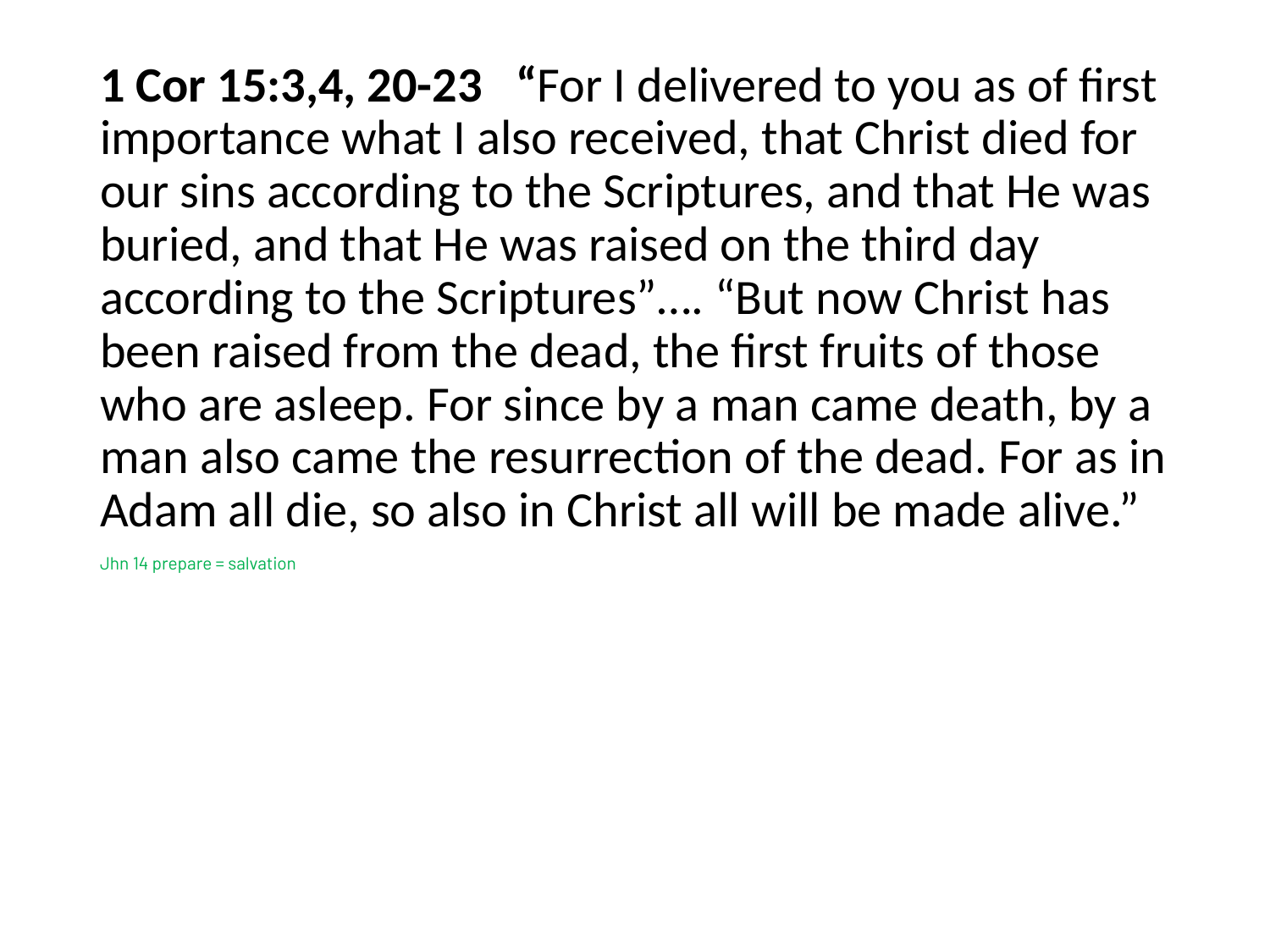

#
1 Cor 15:3,4, 20-23   “For I delivered to you as of first importance what I also received, that Christ died for our sins according to the Scriptures, and that He was buried, and that He was raised on the third day according to the Scriptures”…. “But now Christ has been raised from the dead, the first fruits of those who are asleep. For since by a man came death, by a man also came the resurrection of the dead. For as in Adam all die, so also in Christ all will be made alive.”
Jhn 14 prepare = salvation